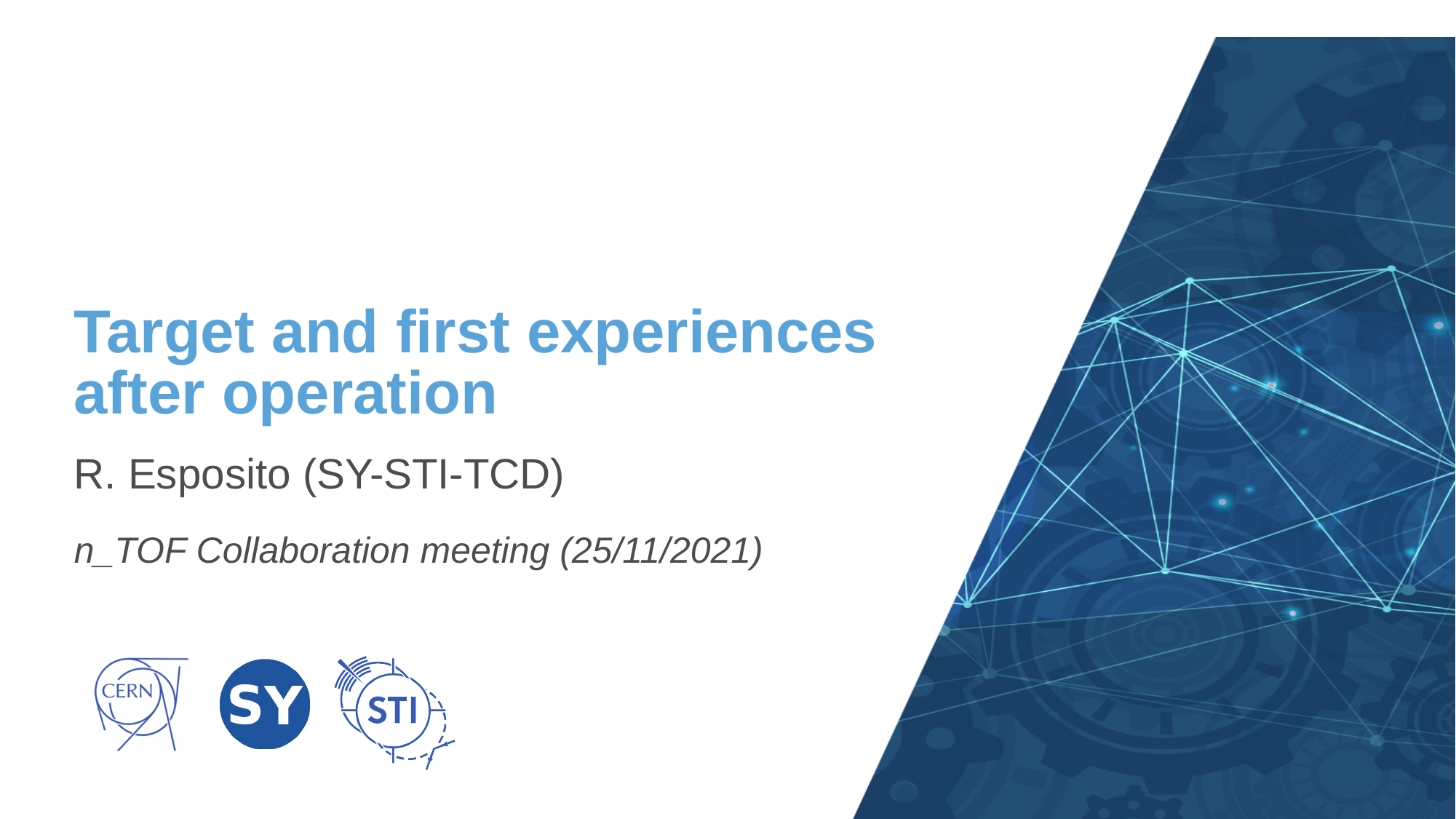

# Target and first experiences after operation
R. Esposito (SY-STI-TCD)

n_TOF Collaboration meeting (25/11/2021)